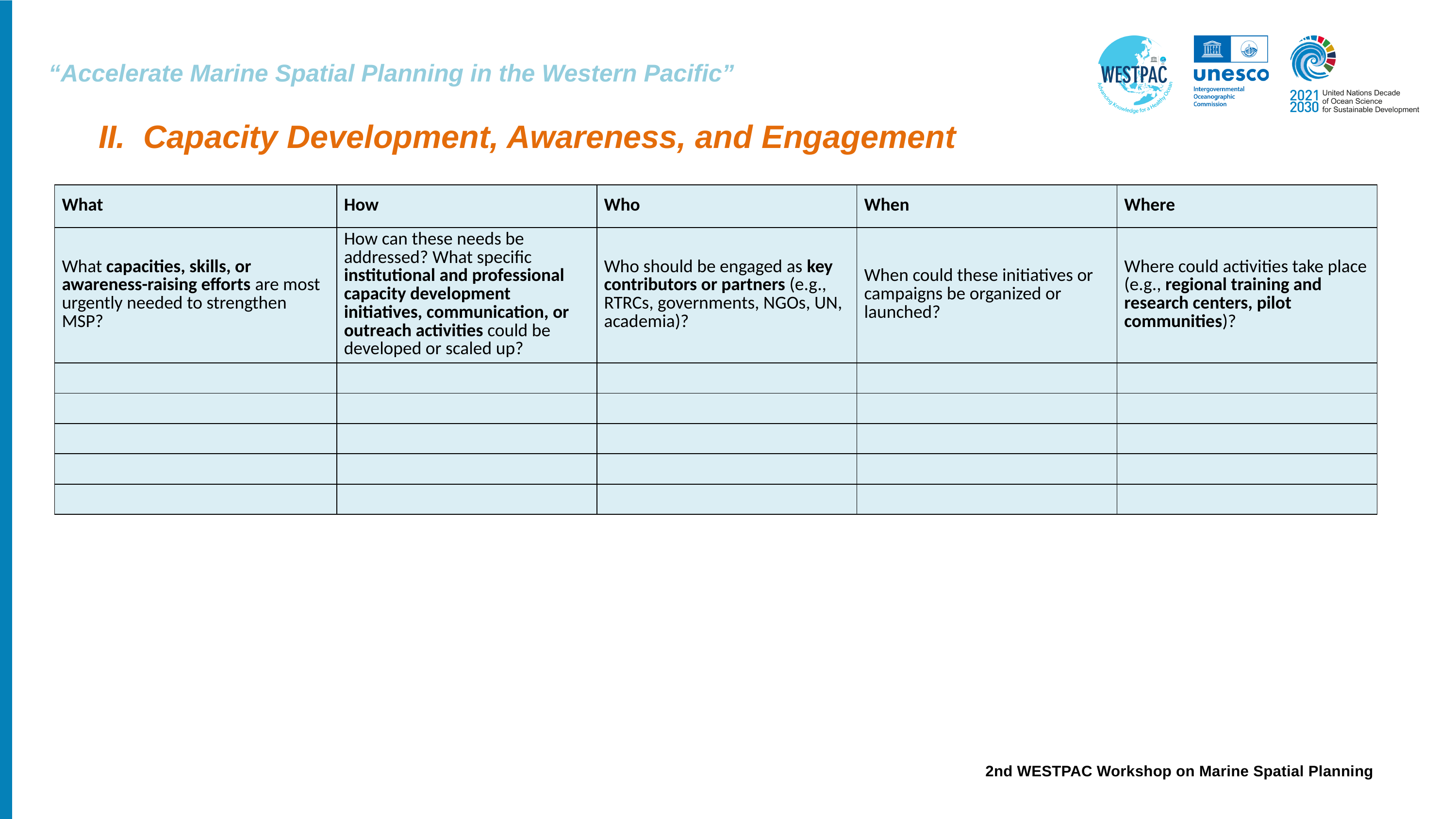

II.  Capacity Development, Awareness, and Engagement
| What | How | Who | When | Where |
| --- | --- | --- | --- | --- |
| What capacities, skills, or awareness-raising efforts are most urgently needed to strengthen MSP? | How can these needs be addressed? What specific institutional and professional capacity development initiatives, communication, or outreach activities could be developed or scaled up? | Who should be engaged as key contributors or partners (e.g., RTRCs, governments, NGOs, UN, academia)? | When could these initiatives or campaigns be organized or launched? | Where could activities take place (e.g., regional training and research centers, pilot communities)? |
|  |  |  |  |  |
|  |  |  |  |  |
|  |  |  |  |  |
|  |  |  |  |  |
|  |  |  |  |  |